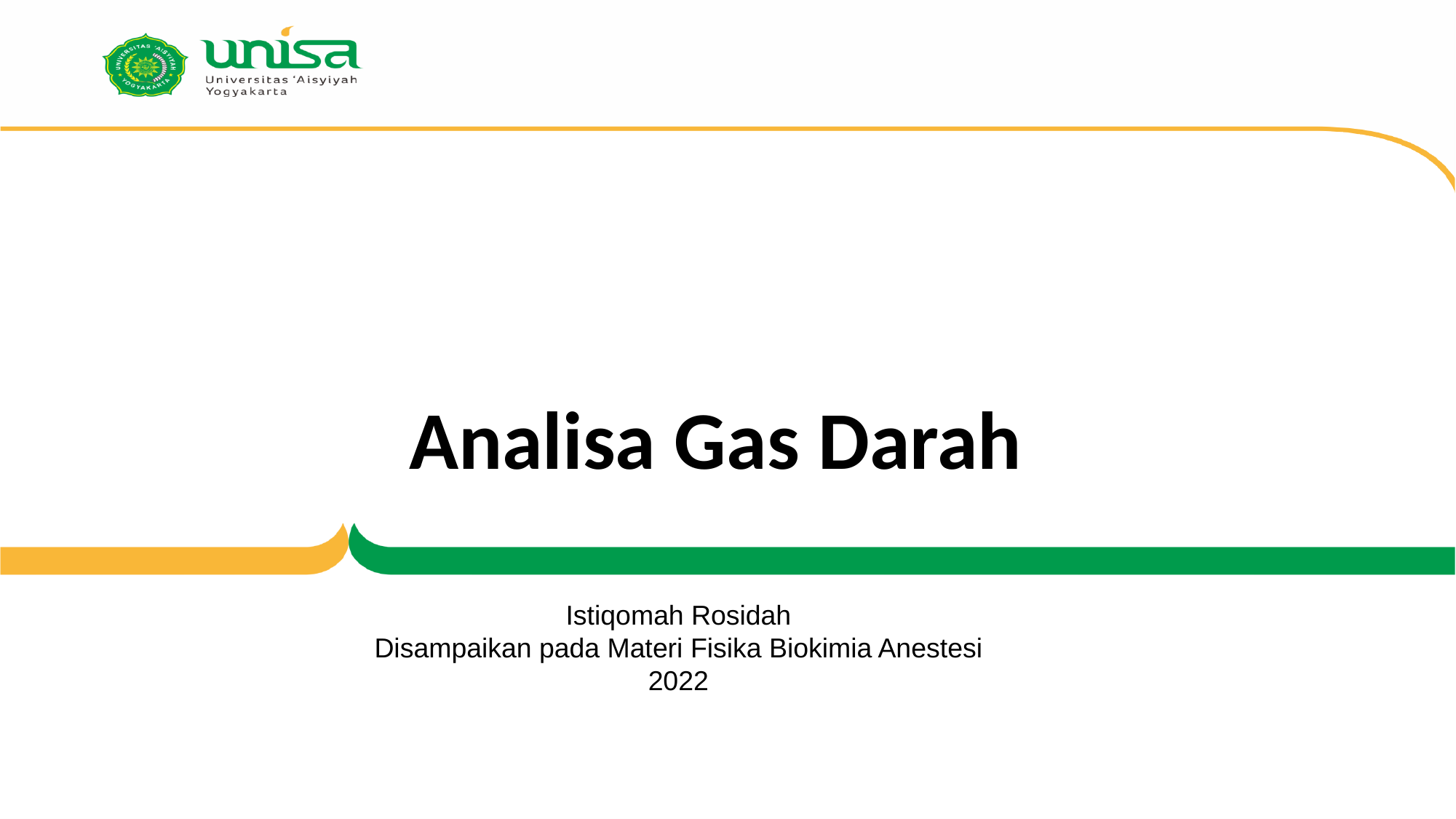

# Analisa Gas Darah
Istiqomah Rosidah
Disampaikan pada Materi Fisika Biokimia Anestesi
2022